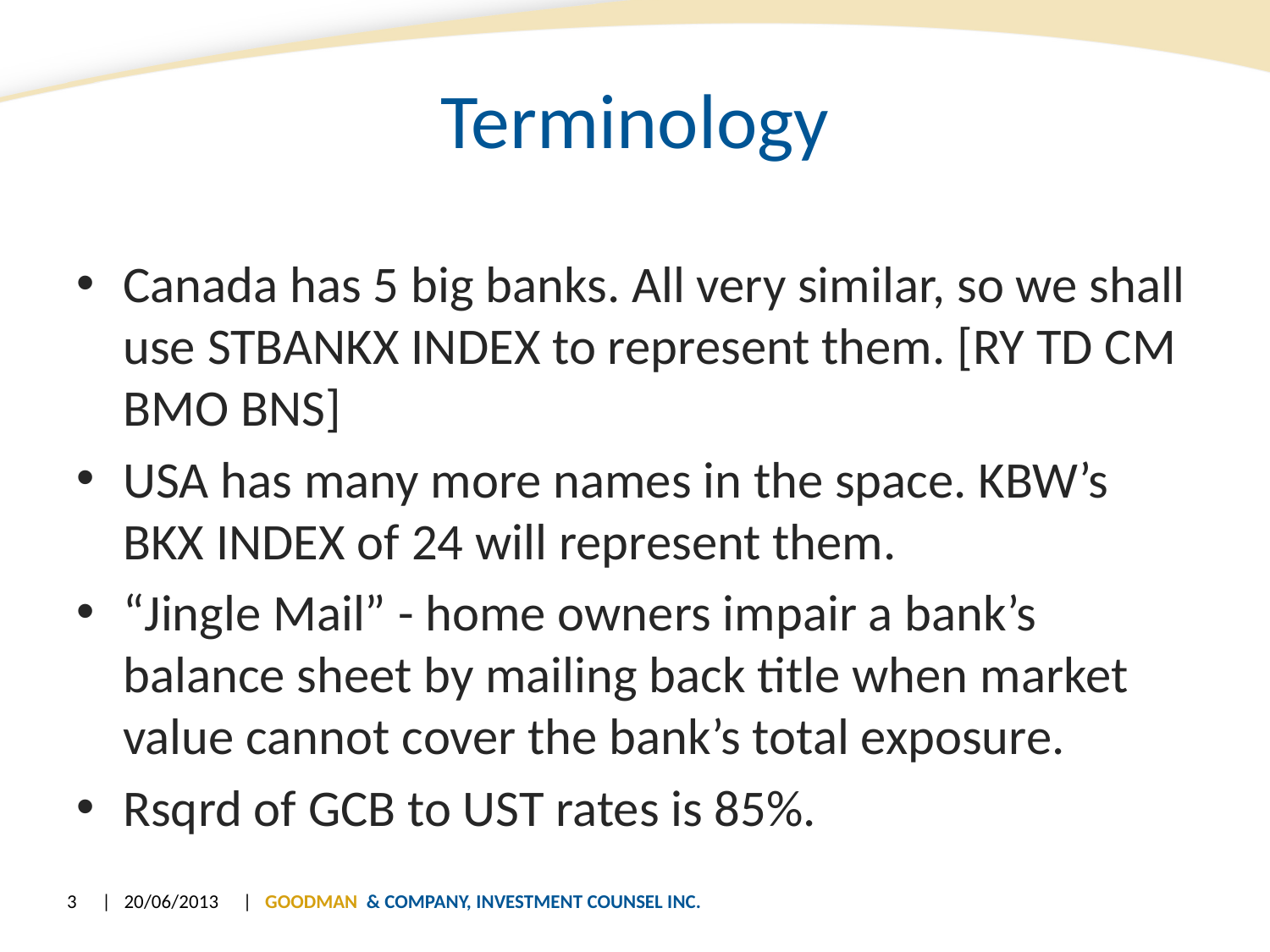

# Terminology
Canada has 5 big banks. All very similar, so we shall use STBANKX INDEX to represent them. [RY TD CM BMO BNS]
USA has many more names in the space. KBW’s BKX INDEX of 24 will represent them.
“Jingle Mail” - home owners impair a bank’s balance sheet by mailing back title when market value cannot cover the bank’s total exposure.
Rsqrd of GCB to UST rates is 85%.

3
|   20/06/2013
|   GOODMAN  & COMPANY, INVESTMENT COUNSEL INC.